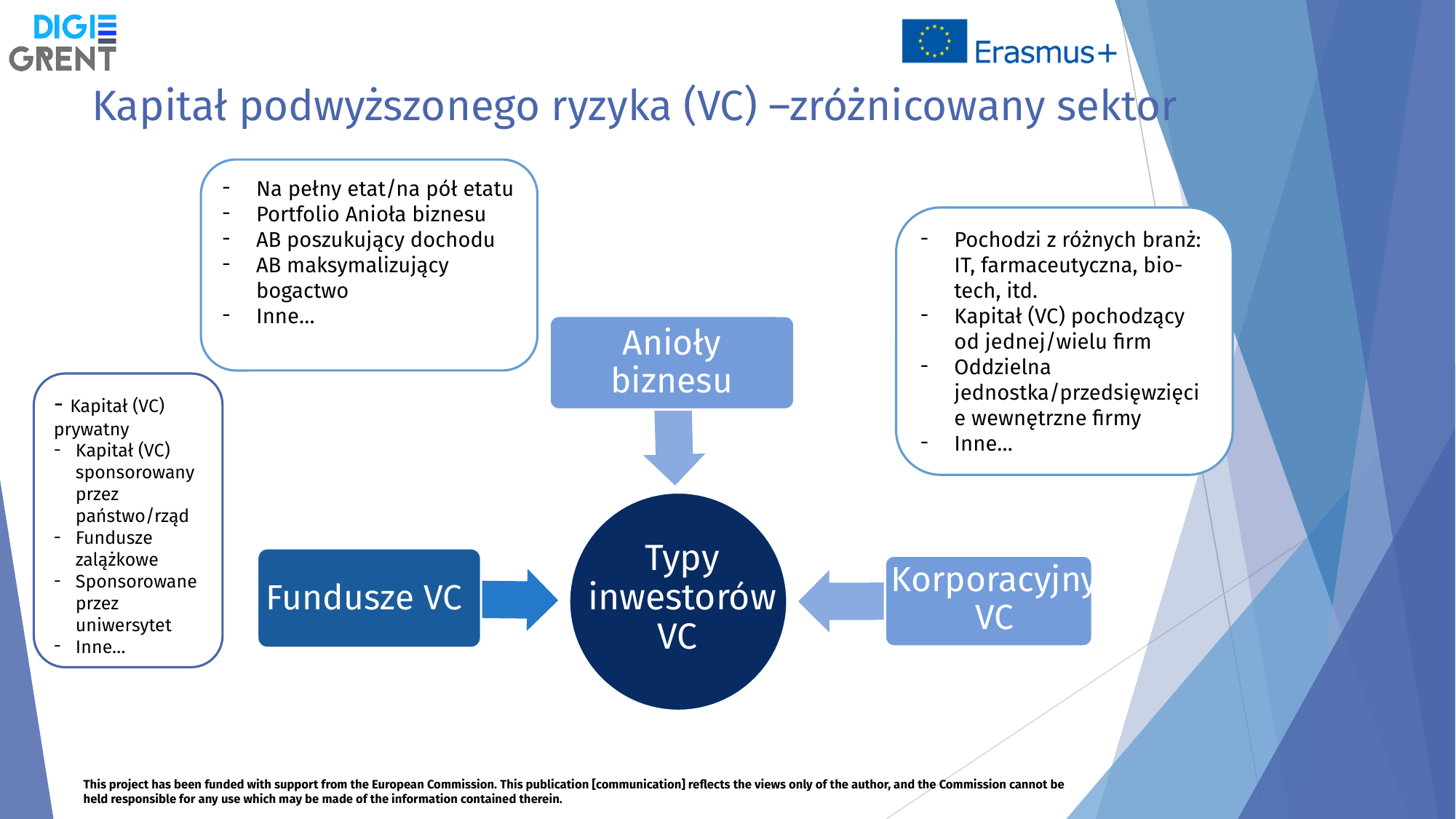

# Kapitał podwyższonego ryzyka (VC) –zróżnicowany sektor
Na pełny etat/na pół etatu
Portfolio Anioła biznesu
AB poszukujący dochodu
AB maksymalizujący bogactwo
Inne…

Pochodzi z różnych branż: IT, farmaceutyczna, bio-tech, itd.
Kapitał (VC) pochodzący od jednej/wielu firm
Oddzielna jednostka/przedsięwzięcie wewnętrzne firmy
Inne…

Anioły biznesu

Typy inwestorów VC

Korporacyjny VC
Fundusze VC

- Kapitał (VC) prywatny
Kapitał (VC) sponsorowany przez państwo/rząd
Fundusze zalążkowe
Sponsorowane przez uniwersytet
Inne…